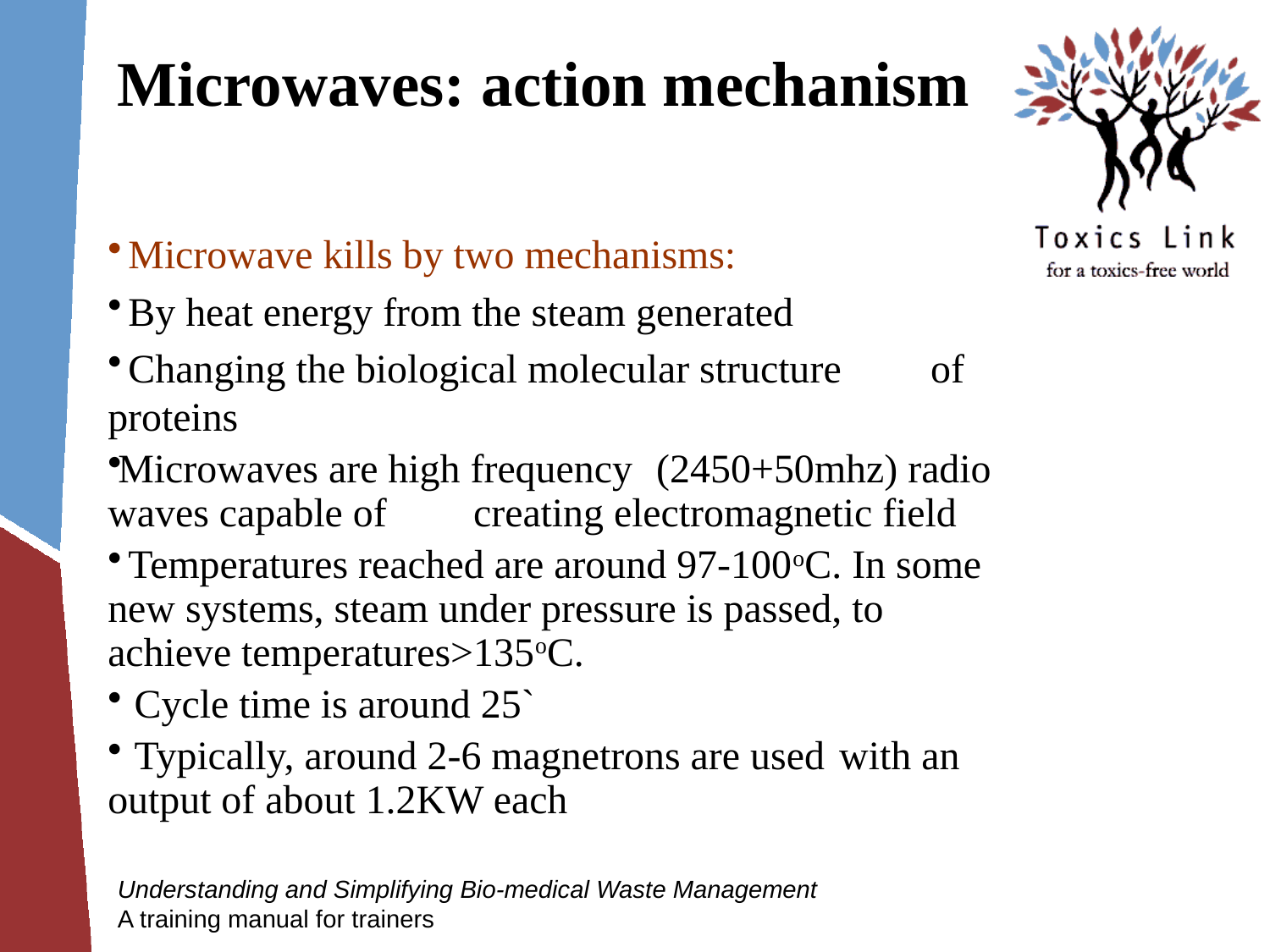

# Microwaves: action mechanism
 Microwave kills by two mechanisms:
 By heat energy from the steam generated
 Changing the biological molecular structure 	of proteins
Microwaves are high frequency 	(2450+50mhz) radio waves capable of 	creating electromagnetic field
 Temperatures reached are around 97-100oC. In some new systems, steam under pressure is passed, to achieve temperatures>135oC.
 	Cycle time is around 25`
 	Typically, around 2-6 magnetrons are used 	with an output of about 1.2KW each

Understanding and Simplifying Bio-medical Waste Management
A training manual for trainers